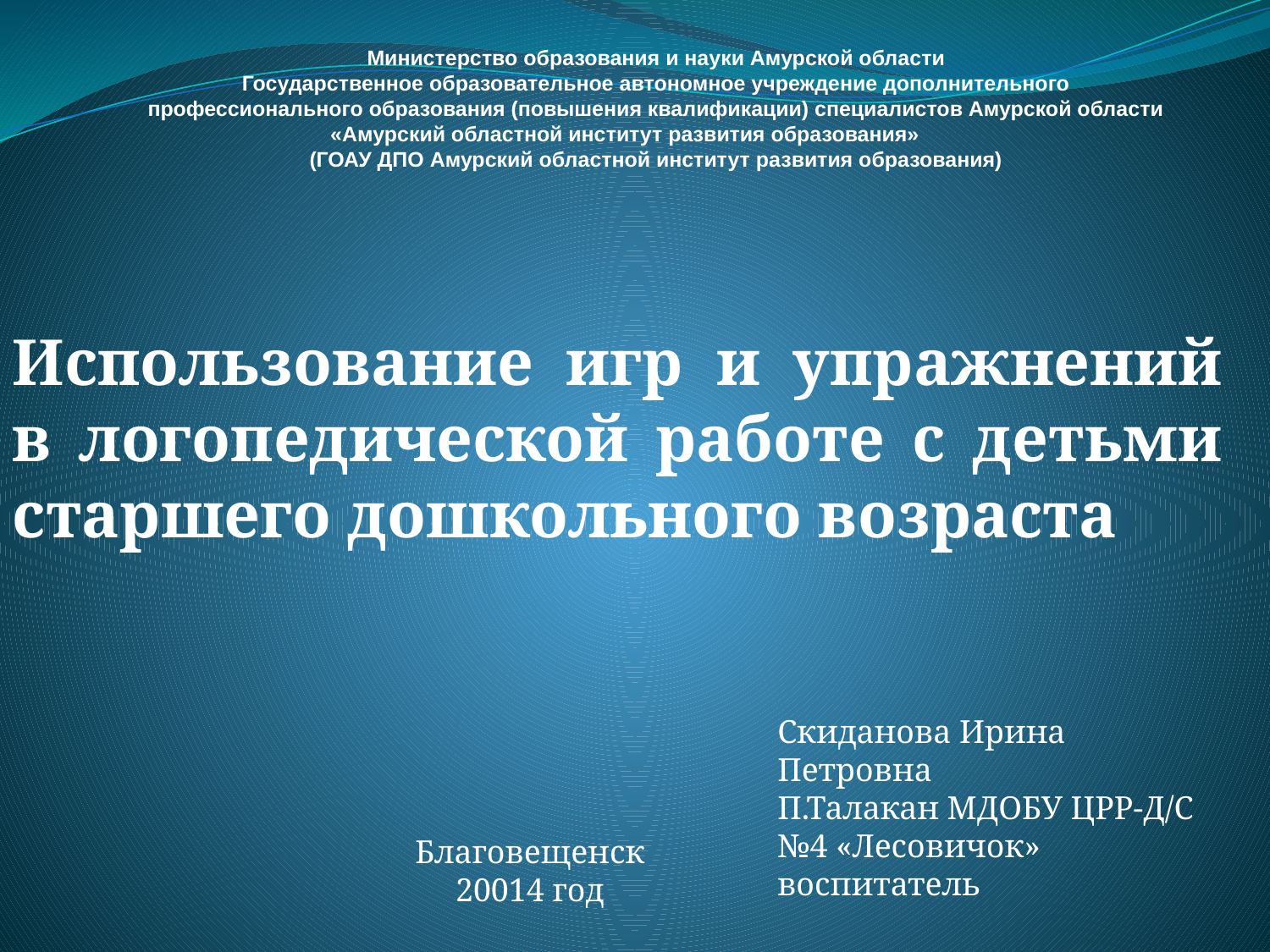

Министерство образования и науки Амурской области
Государственное образовательное автономное учреждение дополнительного
профессионального образования (повышения квалификации) специалистов Амурской области «Амурский областной институт развития образования»
(ГОАУ ДПО Амурский областной институт развития образования)

Использование игр и упражнений в логопедической работе с детьми старшего дошкольного возраста

Скиданова Ирина Петровна
П.Талакан МДОБУ ЦРР-Д/С №4 «Лесовичок» воспитатель
Благовещенск 20014 год